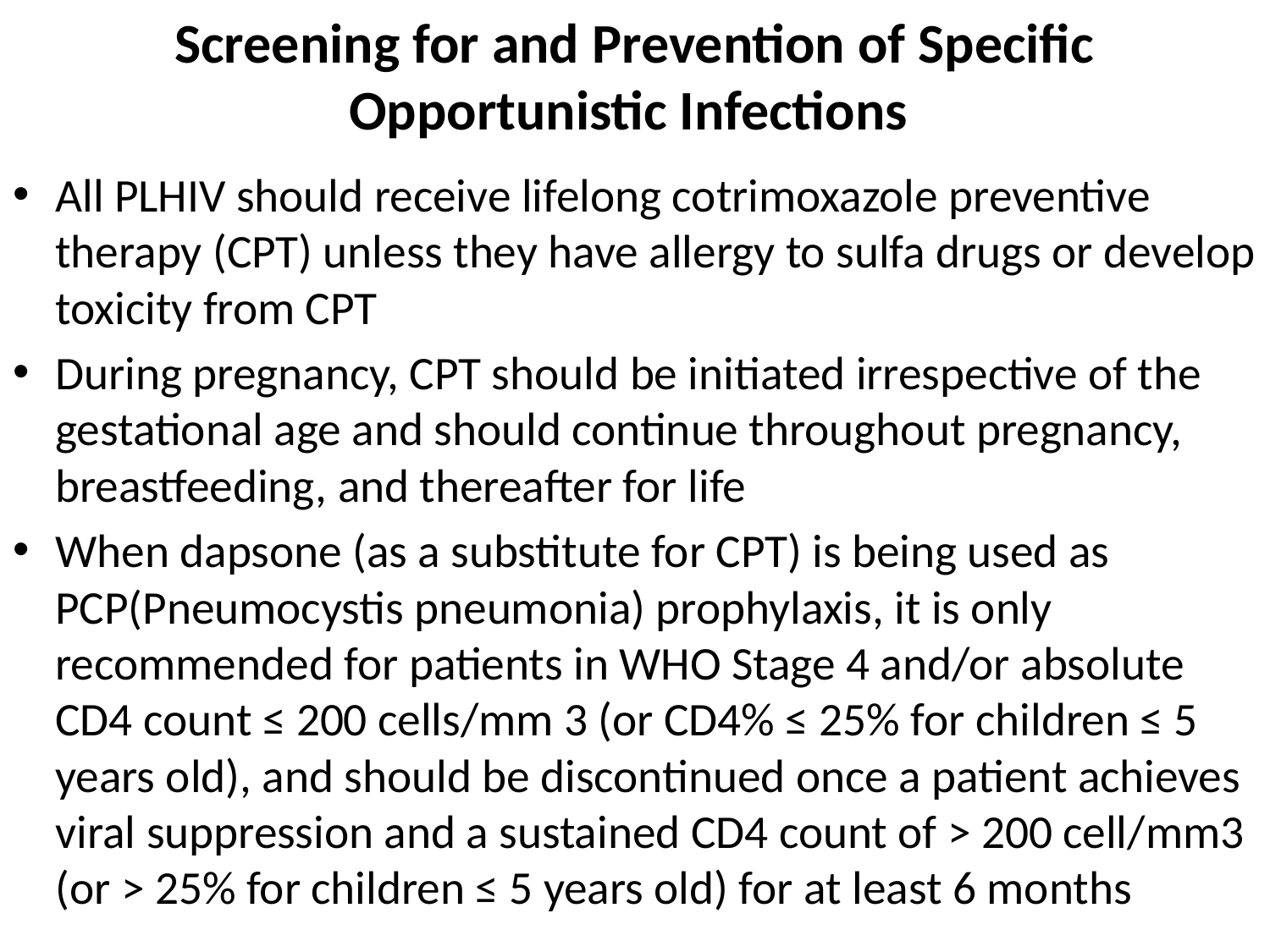

# Screening for and Prevention of Specific Opportunistic Infections
All PLHIV should receive lifelong cotrimoxazole preventive therapy (CPT) unless they have allergy to sulfa drugs or develop toxicity from CPT
During pregnancy, CPT should be initiated irrespective of the gestational age and should continue throughout pregnancy, breastfeeding, and thereafter for life
When dapsone (as a substitute for CPT) is being used as PCP(Pneumocystis pneumonia) prophylaxis, it is only recommended for patients in WHO Stage 4 and/or absolute CD4 count ≤ 200 cells/mm 3 (or CD4% ≤ 25% for children ≤ 5 years old), and should be discontinued once a patient achieves viral suppression and a sustained CD4 count of > 200 cell/mm3 (or > 25% for children ≤ 5 years old) for at least 6 months